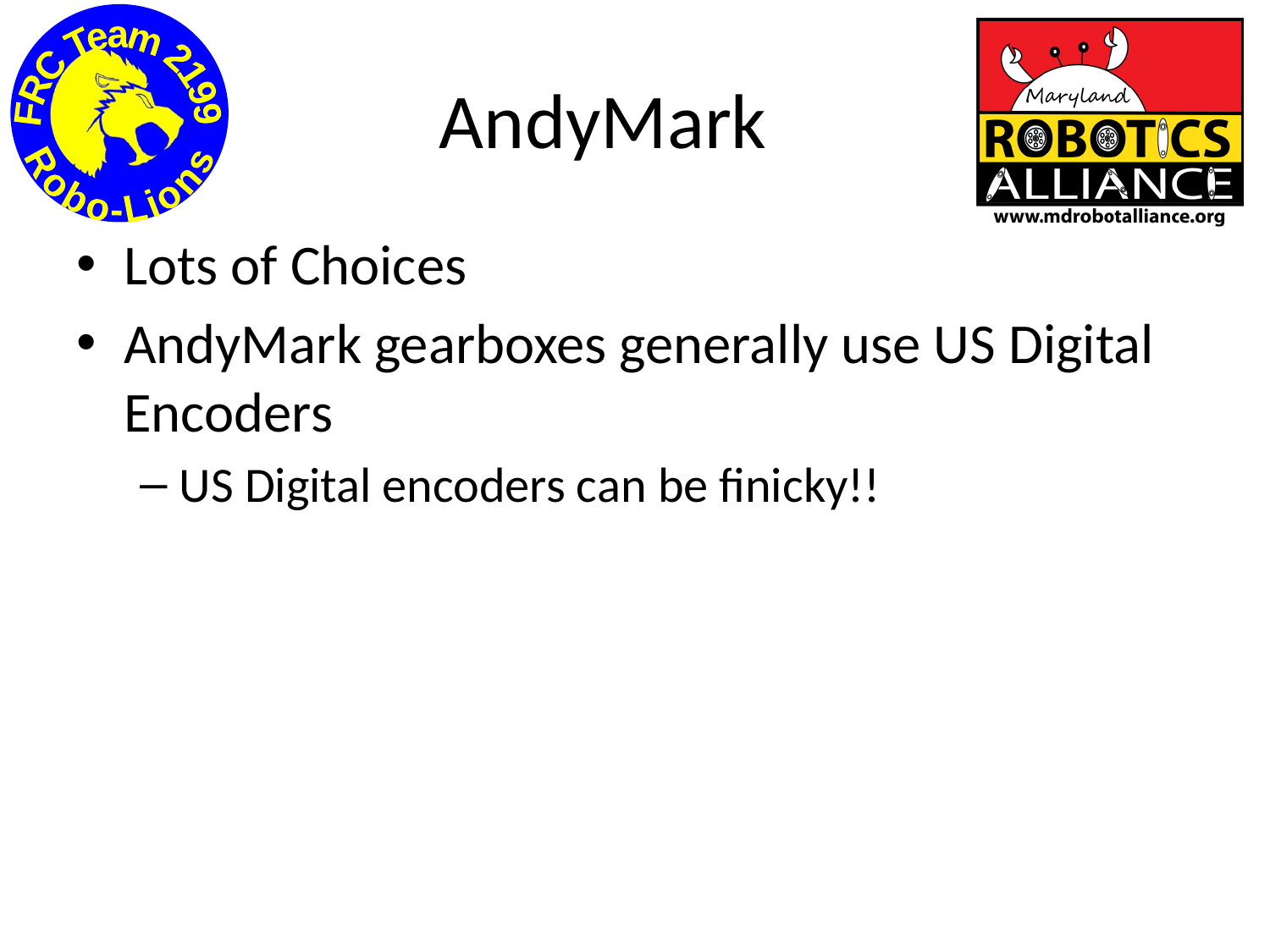

# AndyMark
Lots of Choices
AndyMark gearboxes generally use US Digital Encoders
US Digital encoders can be finicky!!